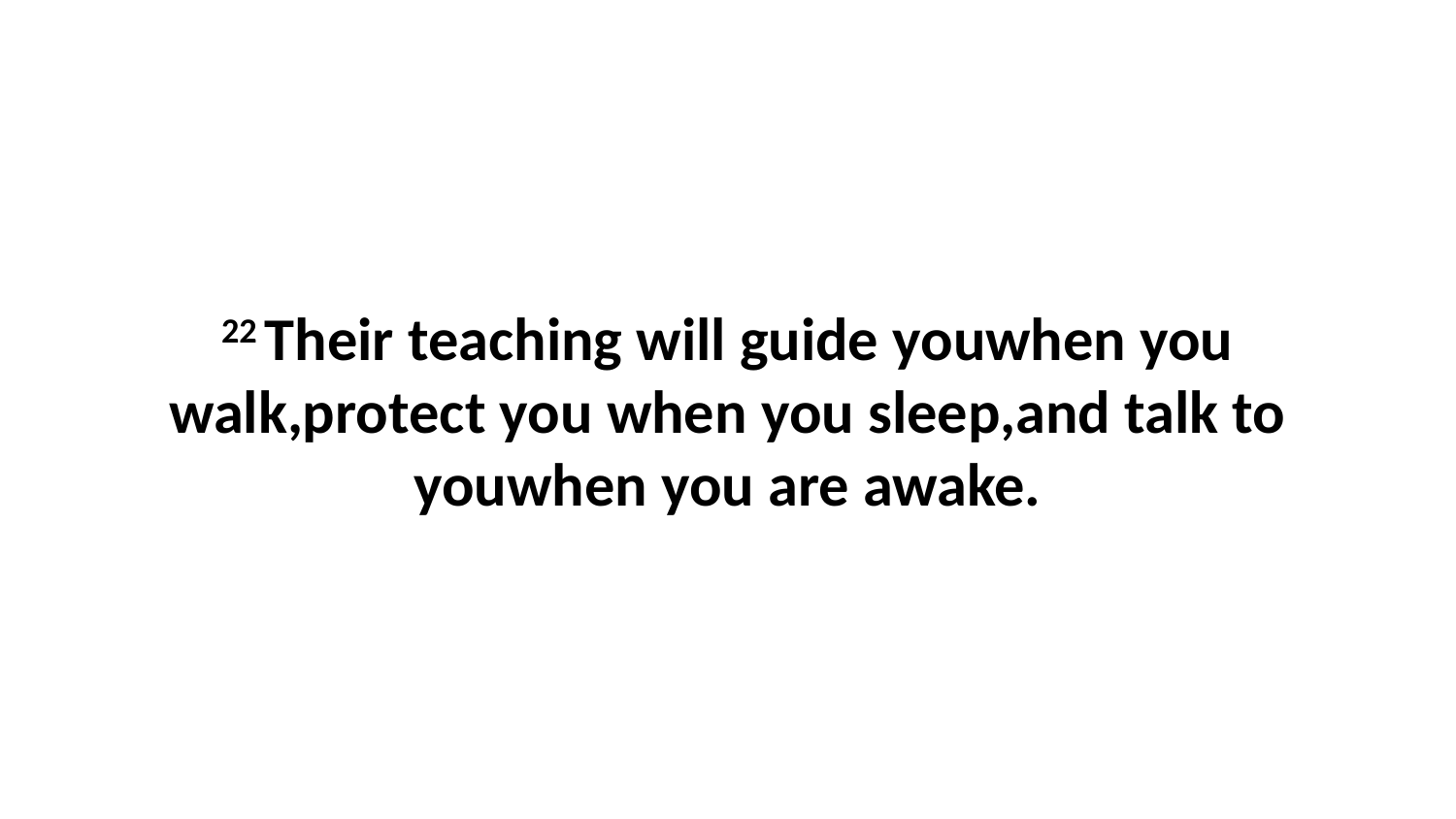

22 Their teaching will guide youwhen you walk,protect you when you sleep,and talk to youwhen you are awake.